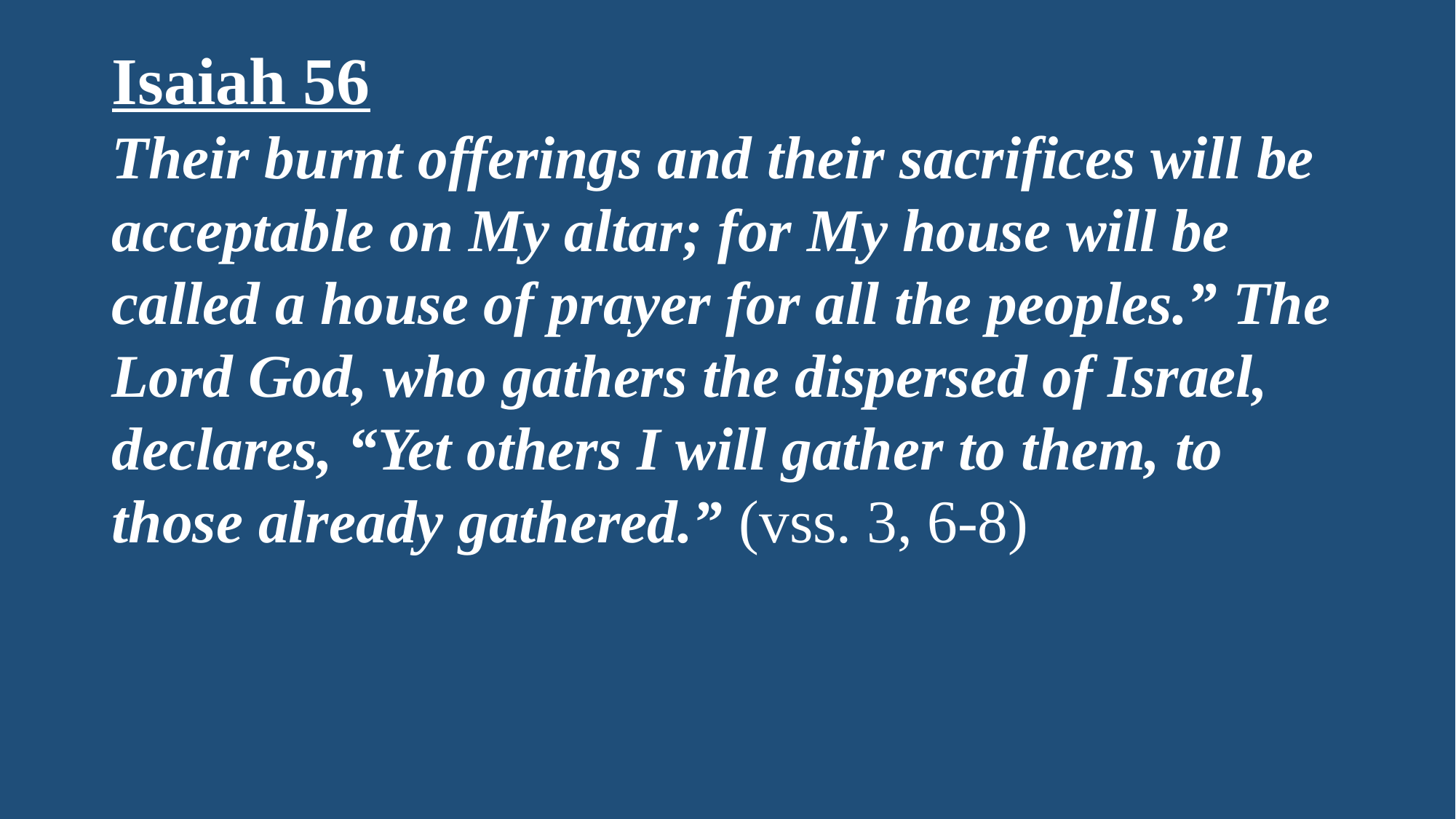

Isaiah 56
Their burnt offerings and their sacrifices will be acceptable on My altar; for My house will be called a house of prayer for all the peoples.” The Lord God, who gathers the dispersed of Israel, declares, “Yet others I will gather to them, to those already gathered.” (vss. 3, 6-8)